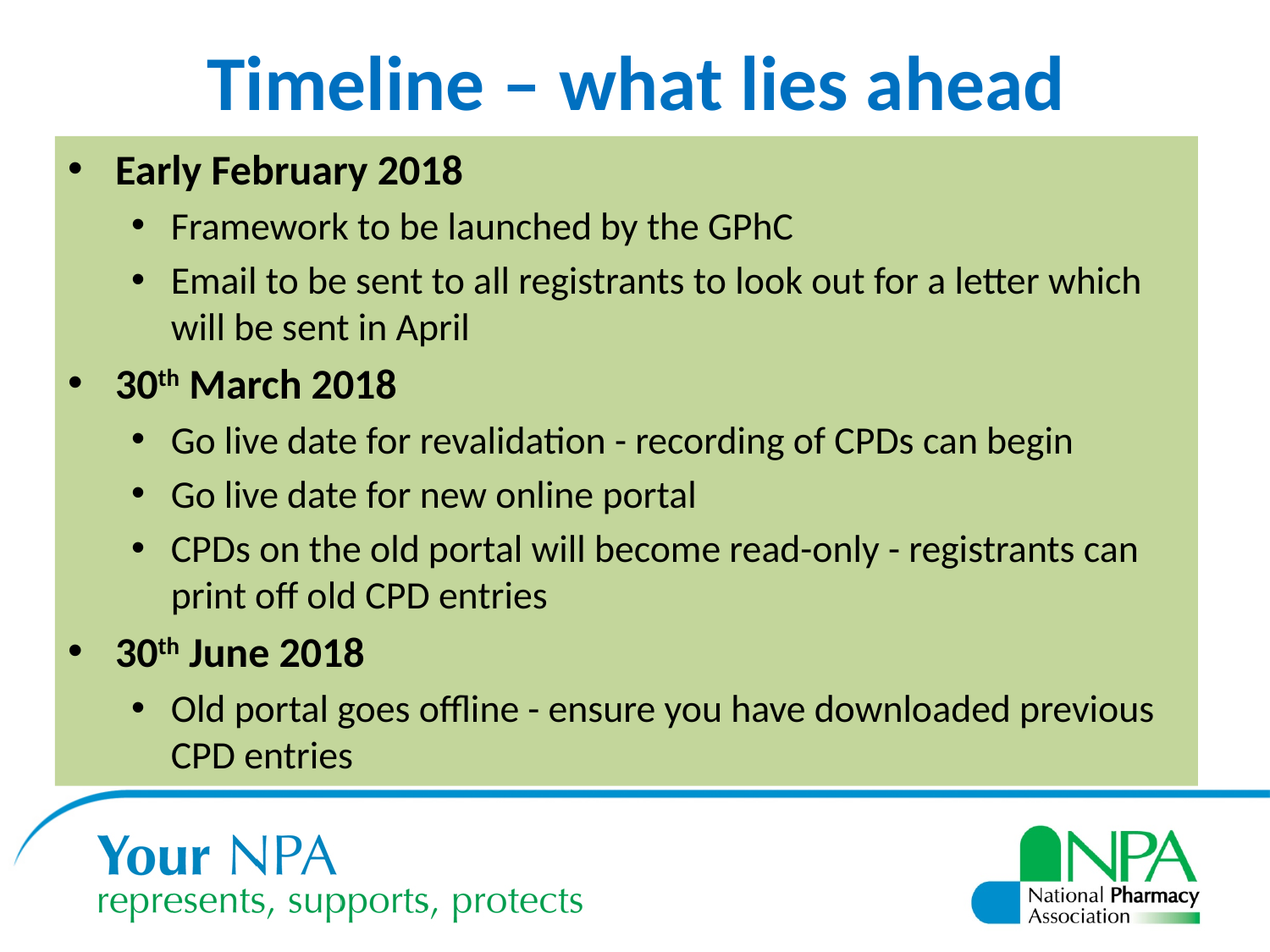

# Timeline – what lies ahead
Early February 2018
Framework to be launched by the GPhC
Email to be sent to all registrants to look out for a letter which will be sent in April
30th March 2018
Go live date for revalidation - recording of CPDs can begin
Go live date for new online portal
CPDs on the old portal will become read-only - registrants can print off old CPD entries
30th June 2018
Old portal goes offline - ensure you have downloaded previous CPD entries